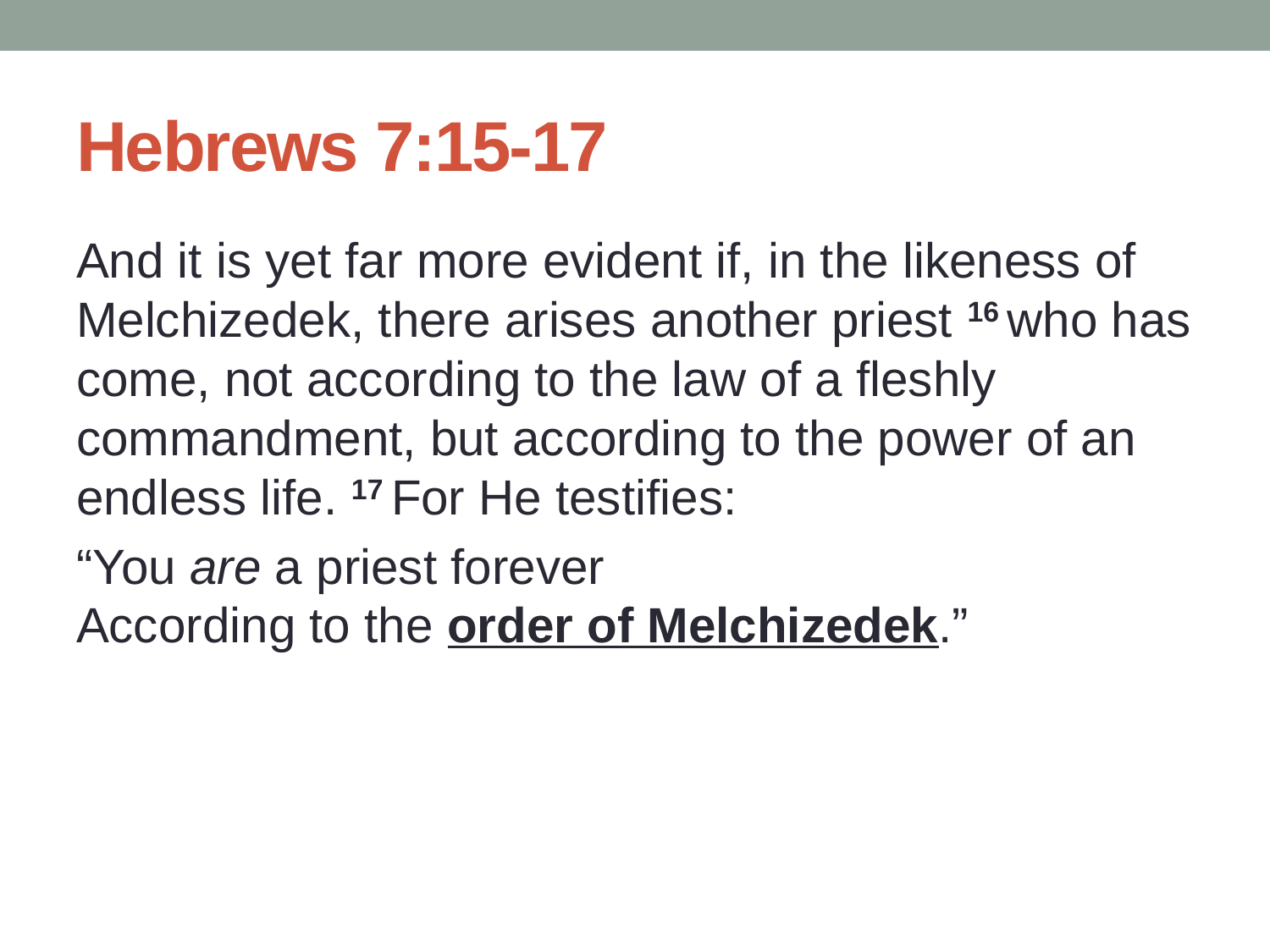

# Hebrews 7:15-17
And it is yet far more evident if, in the likeness of Melchizedek, there arises another priest 16 who has come, not according to the law of a fleshly commandment, but according to the power of an endless life. 17 For He testifies:
“You are a priest forever
According to the order of Melchizedek.”